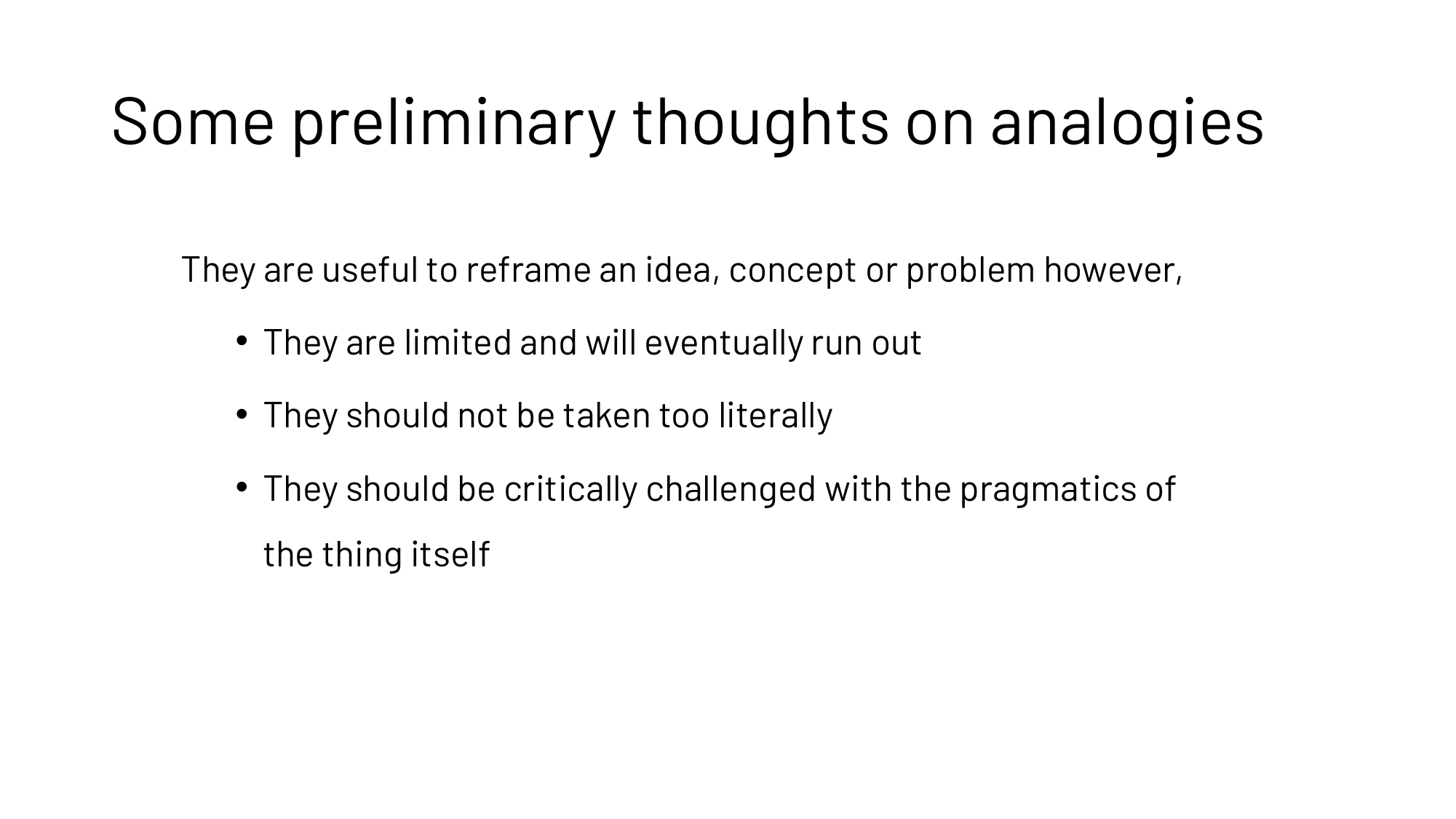

# Some preliminary thoughts on analogies
They are useful to reframe an idea, concept or problem however,
They are limited and will eventually run out
They should not be taken too literally
They should be critically challenged with the pragmatics of the thing itself